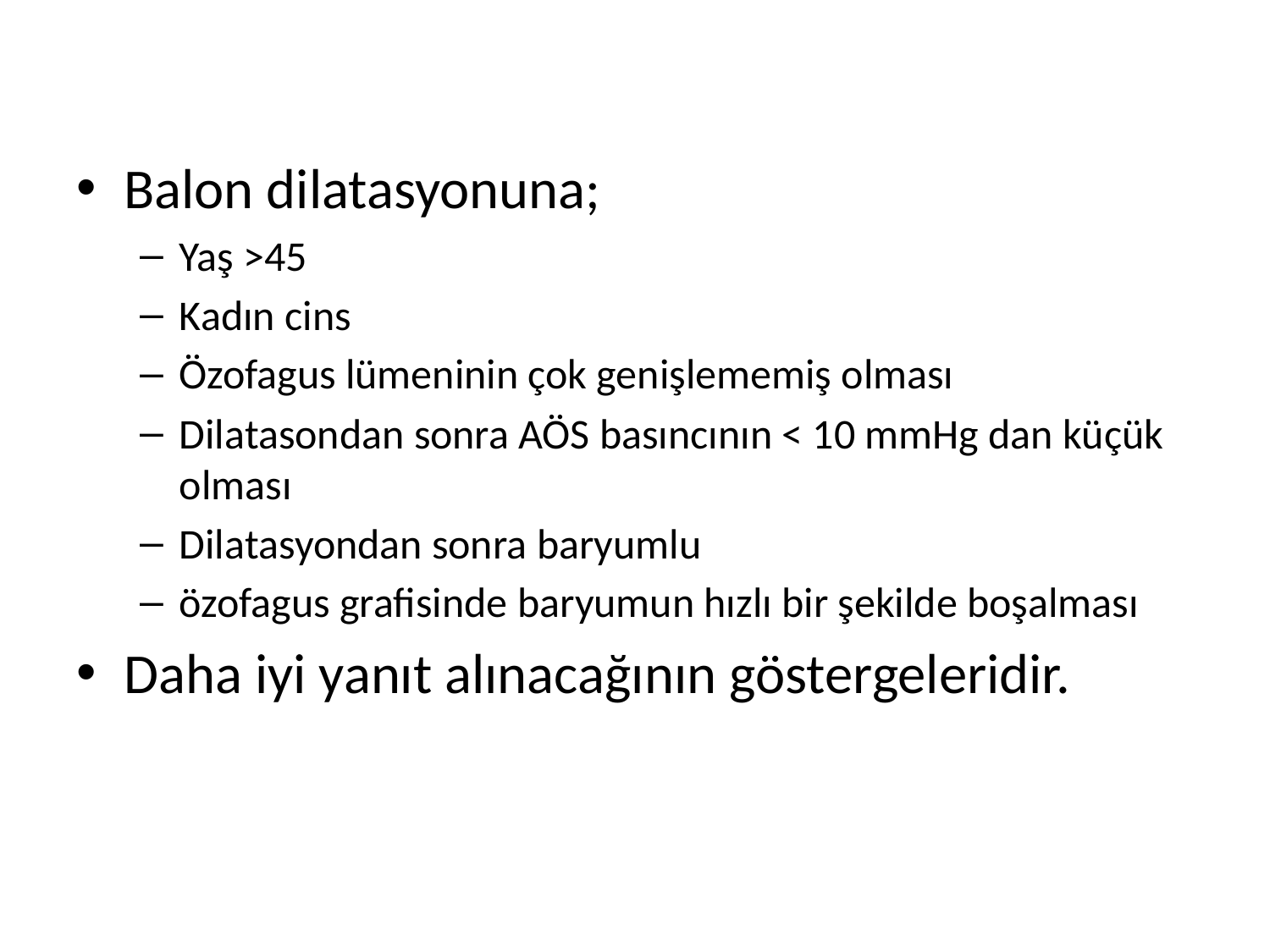

Balon dilatasyonuna;
Yaş >45
Kadın cins
Özofagus lümeninin çok genişlememiş olması
Dilatasondan sonra AÖS basıncının < 10 mmHg dan küçük olması
Dilatasyondan sonra baryumlu
özofagus grafisinde baryumun hızlı bir şekilde boşalması
Daha iyi yanıt alınacağının göstergeleridir.